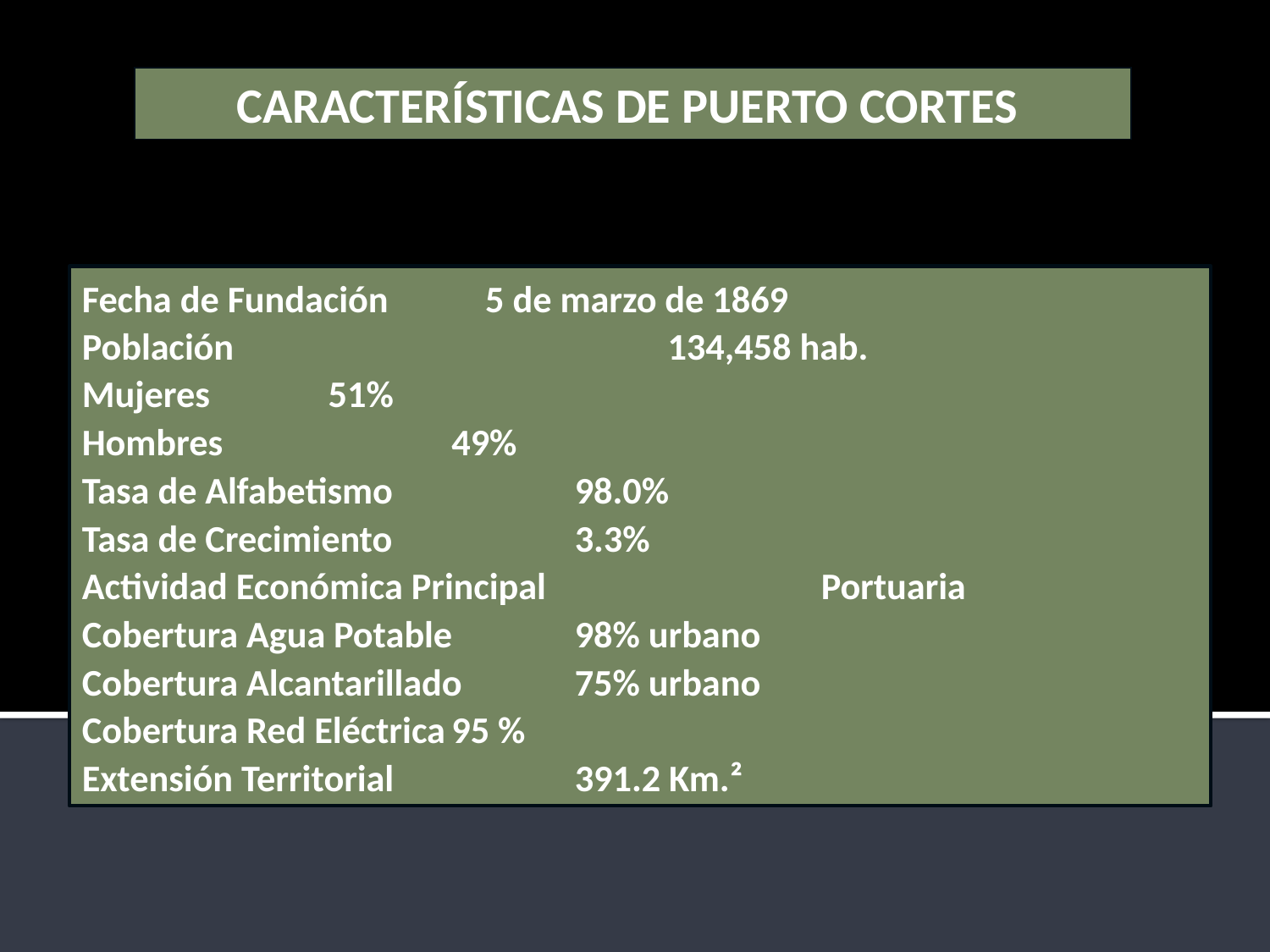

CARACTERÍSTICAS DE PUERTO CORTES
Fecha de Fundación			    5 de marzo de 1869
Población                             		           134,458 hab.
Mujeres 					51%
Hombres 			 		49%
Tasa de Alfabetismo            			98.0%
Tasa de Crecimiento            			3.3%
Actividad Económica Principal          		Portuaria
Cobertura Agua Potable       			98% urbano
Cobertura Alcantarillado      			75% urbano
Cobertura Red Eléctrica				95 %
Extensión Territorial	       			391.2 Km.²